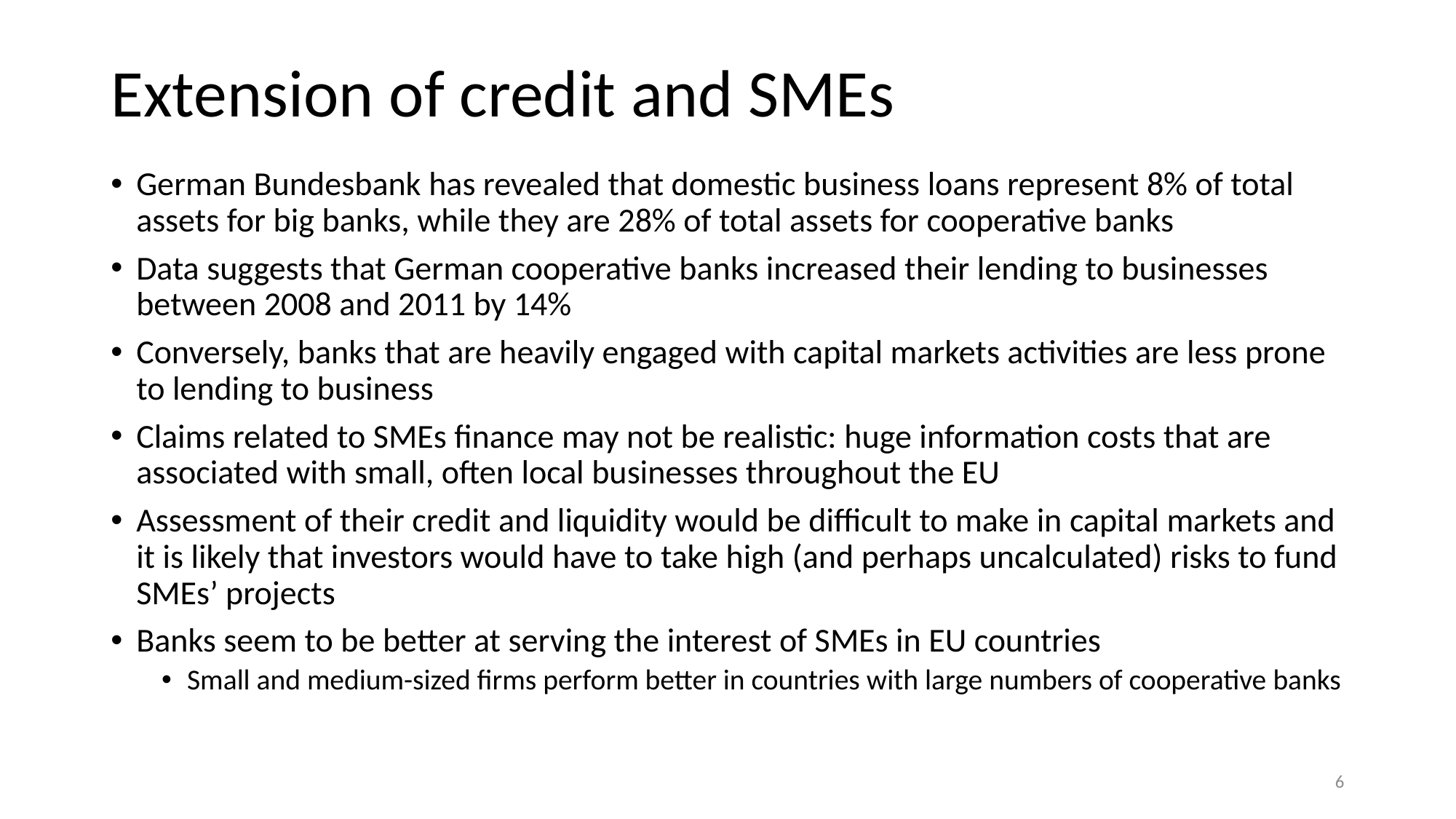

# Extension of credit and SMEs
German Bundesbank has revealed that domestic business loans represent 8% of total assets for big banks, while they are 28% of total assets for cooperative banks
Data suggests that German cooperative banks increased their lending to businesses between 2008 and 2011 by 14%
Conversely, banks that are heavily engaged with capital markets activities are less prone to lending to business
Claims related to SMEs finance may not be realistic: huge information costs that are associated with small, often local businesses throughout the EU
Assessment of their credit and liquidity would be difficult to make in capital markets and it is likely that investors would have to take high (and perhaps uncalculated) risks to fund SMEs’ projects
Banks seem to be better at serving the interest of SMEs in EU countries
Small and medium-sized firms perform better in countries with large numbers of cooperative banks
6